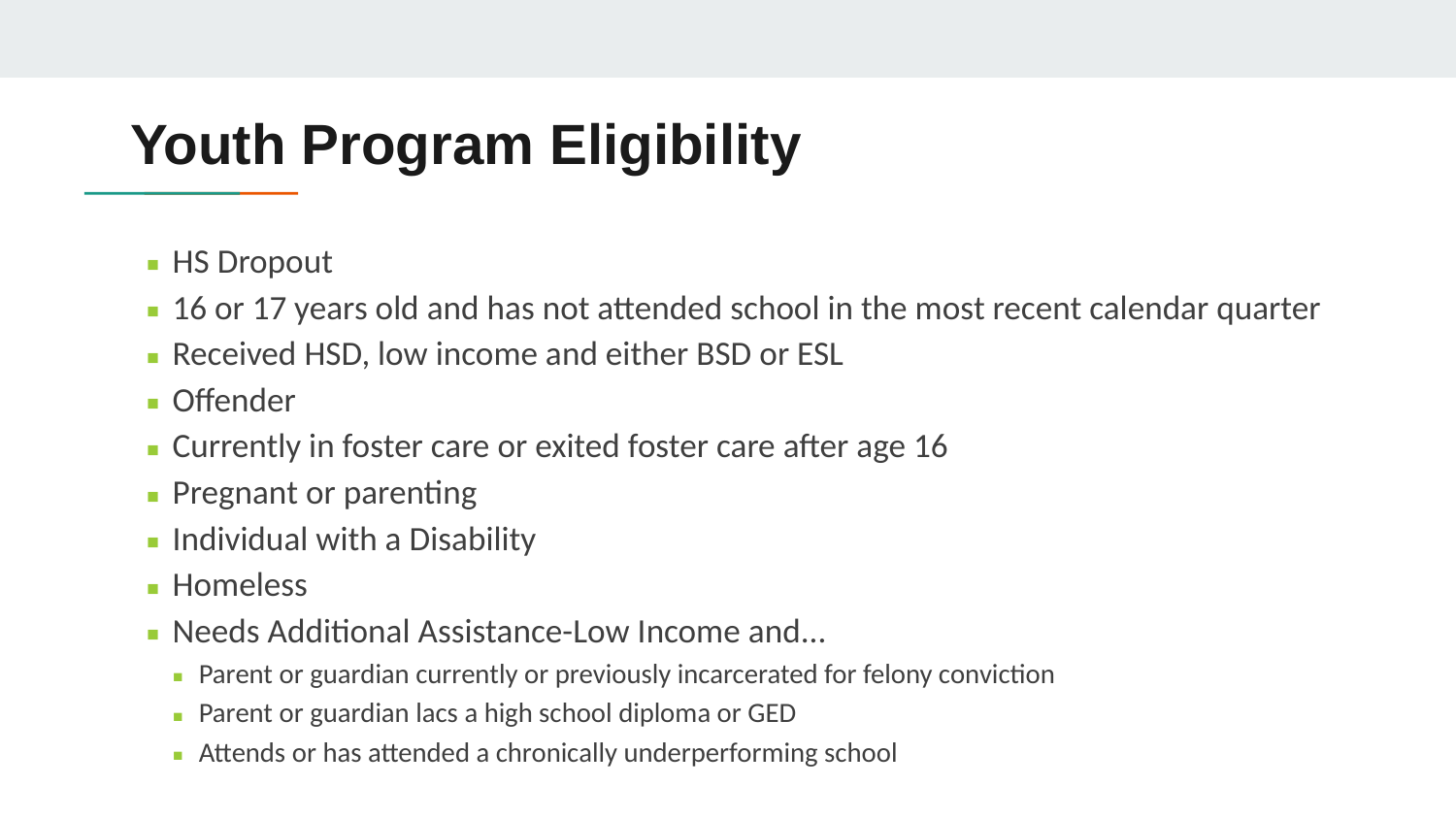

# Youth Program Eligibility
HS Dropout
16 or 17 years old and has not attended school in the most recent calendar quarter
Received HSD, low income and either BSD or ESL
Offender
Currently in foster care or exited foster care after age 16
Pregnant or parenting
Individual with a Disability
Homeless
Needs Additional Assistance-Low Income and...
Parent or guardian currently or previously incarcerated for felony conviction
Parent or guardian lacs a high school diploma or GED
Attends or has attended a chronically underperforming school